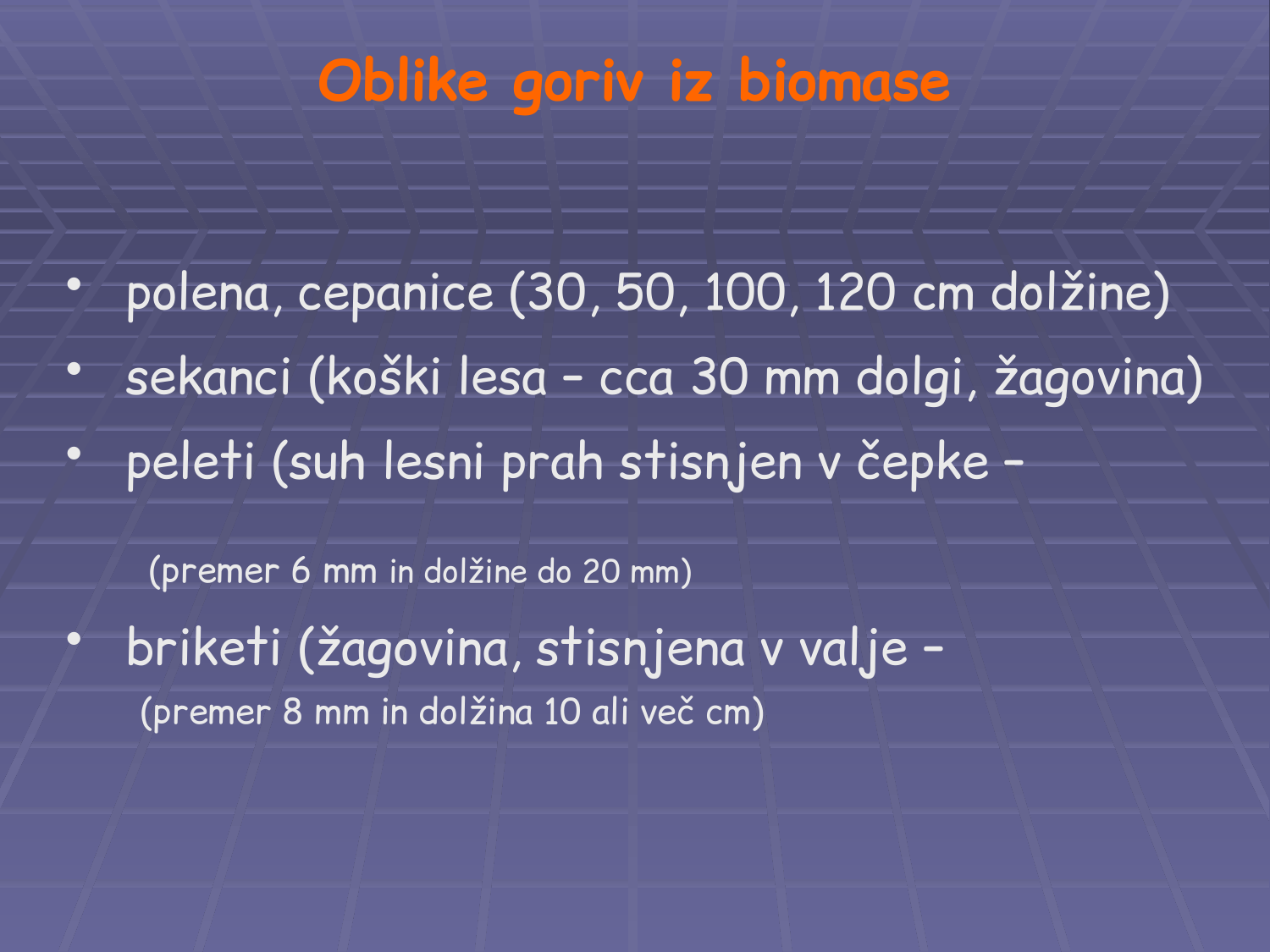

Oblike goriv iz biomase

  polena, cepanice (30, 50, 100, 120 cm dolžine)

  sekanci (koški lesa – cca 30 mm dolgi, žagovina)

  peleti (suh lesni prah stisnjen v čepke –
     (premer 6 mm in dolžine do 20 mm)

  briketi (žagovina, stisnjena v valje –
   (premer 8 mm in dolžina 10 ali več cm)